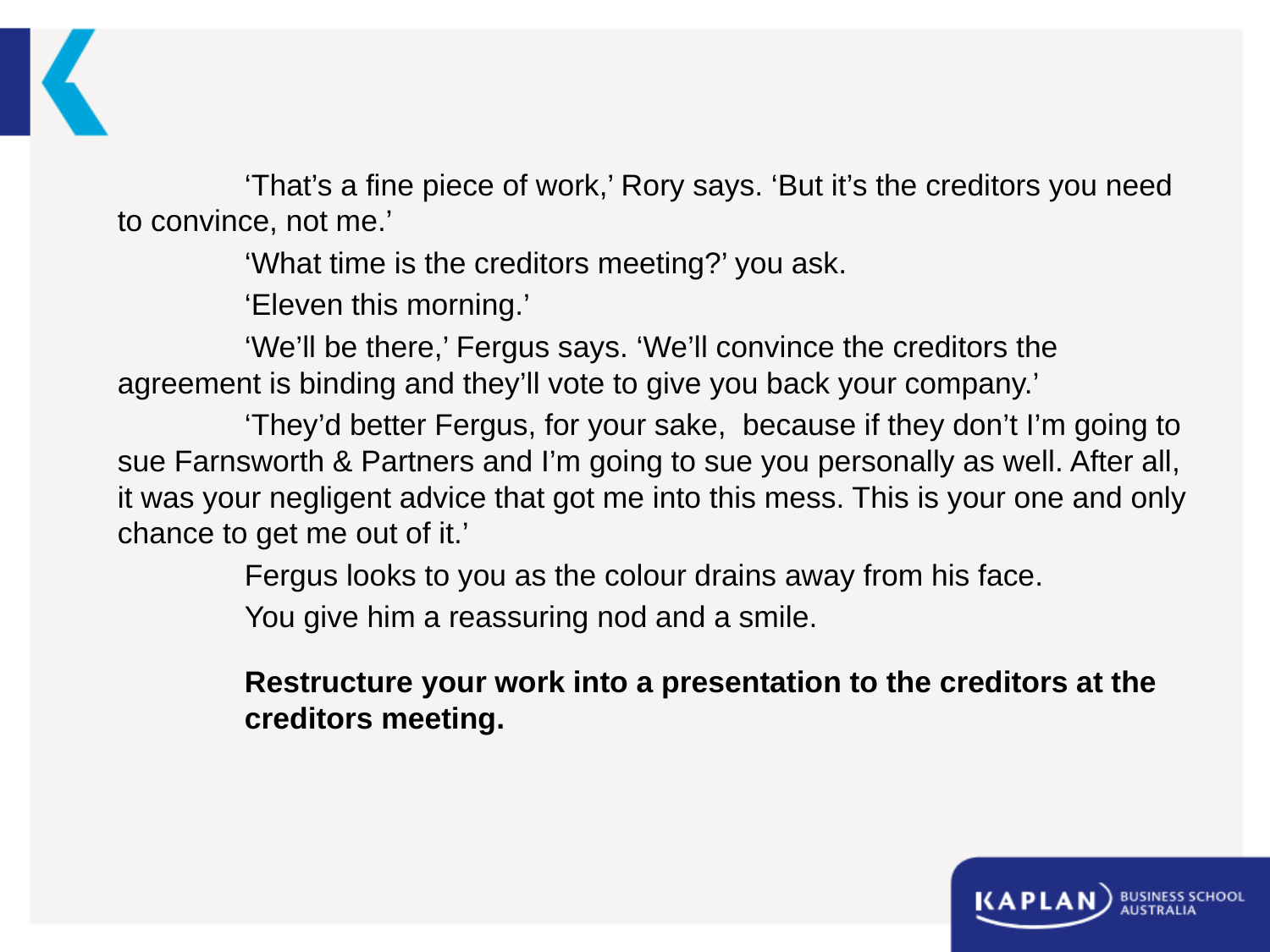

‘That’s a fine piece of work,’ Rory says. ‘But it’s the creditors you need to convince, not me.’
	‘What time is the creditors meeting?’ you ask.
	‘Eleven this morning.’
	‘We’ll be there,’ Fergus says. ‘We’ll convince the creditors the agreement is binding and they’ll vote to give you back your company.’
	‘They’d better Fergus, for your sake,  because if they don’t I’m going to sue Farnsworth & Partners and I’m going to sue you personally as well. After all, it was your negligent advice that got me into this mess. This is your one and only chance to get me out of it.’
	Fergus looks to you as the colour drains away from his face.
	You give him a reassuring nod and a smile.
	Restructure your work into a presentation to the creditors at the 	creditors meeting.